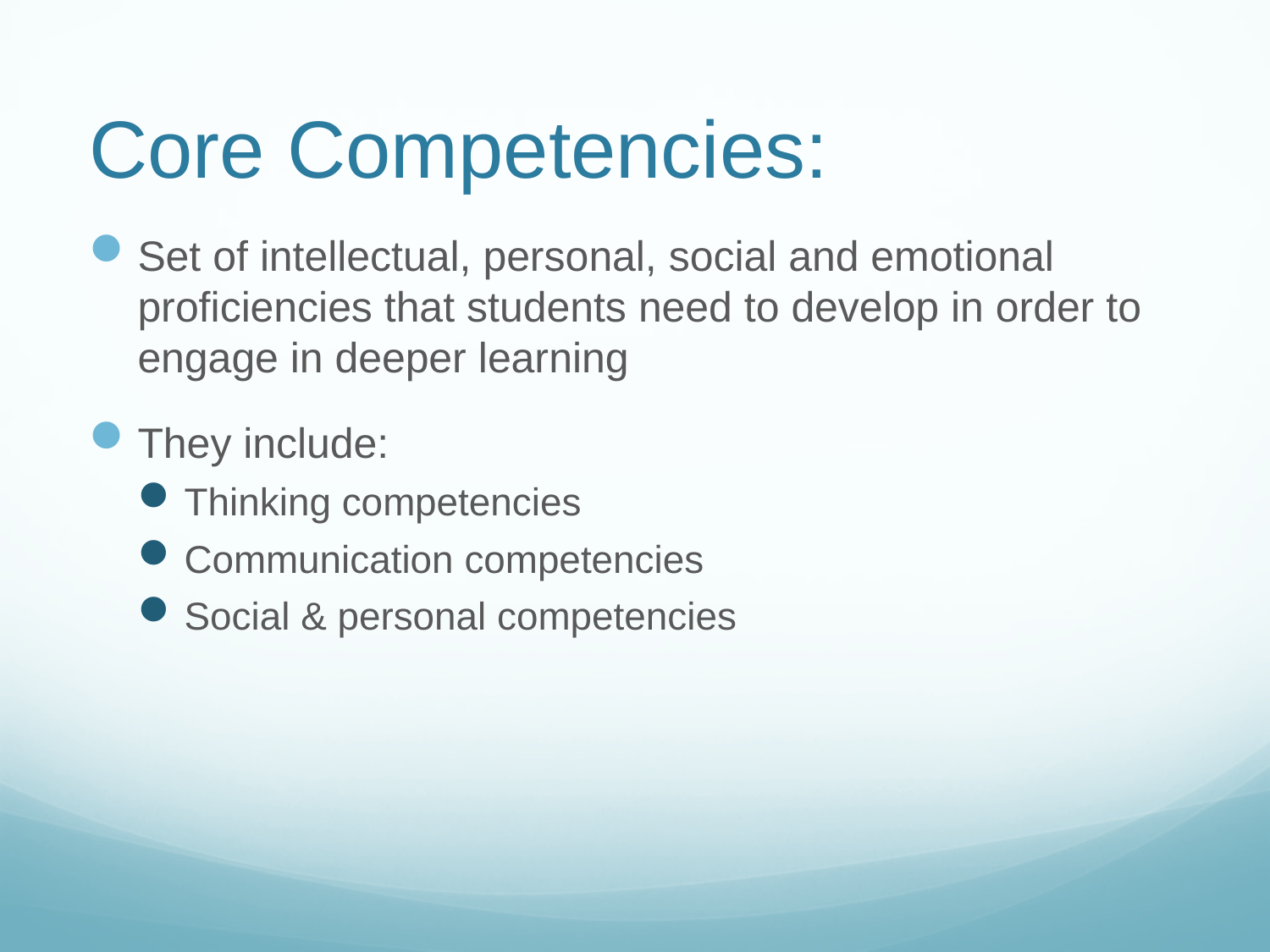

# Core Competencies:
Set of intellectual, personal, social and emotional proficiencies that students need to develop in order to engage in deeper learning
They include:
Thinking competencies
Communication competencies
Social & personal competencies